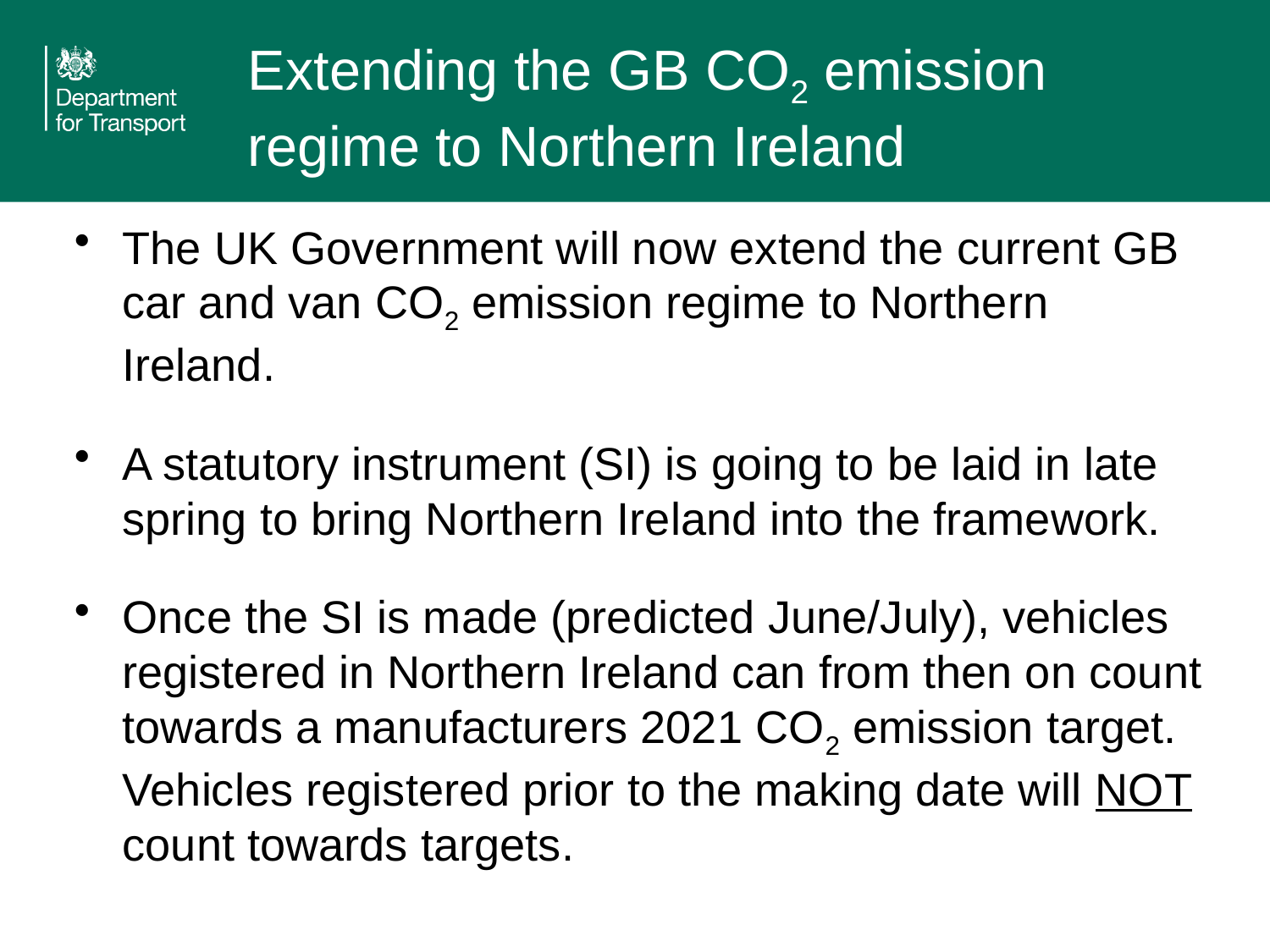

# Extending the GB CO2 emission regime to Northern Ireland
The UK Government will now extend the current GB car and van CO2 emission regime to Northern Ireland.

A statutory instrument (SI) is going to be laid in late spring to bring Northern Ireland into the framework.

Once the SI is made (predicted June/July), vehicles registered in Northern Ireland can from then on count towards a manufacturers 2021 CO2 emission target. Vehicles registered prior to the making date will NOT count towards targets.